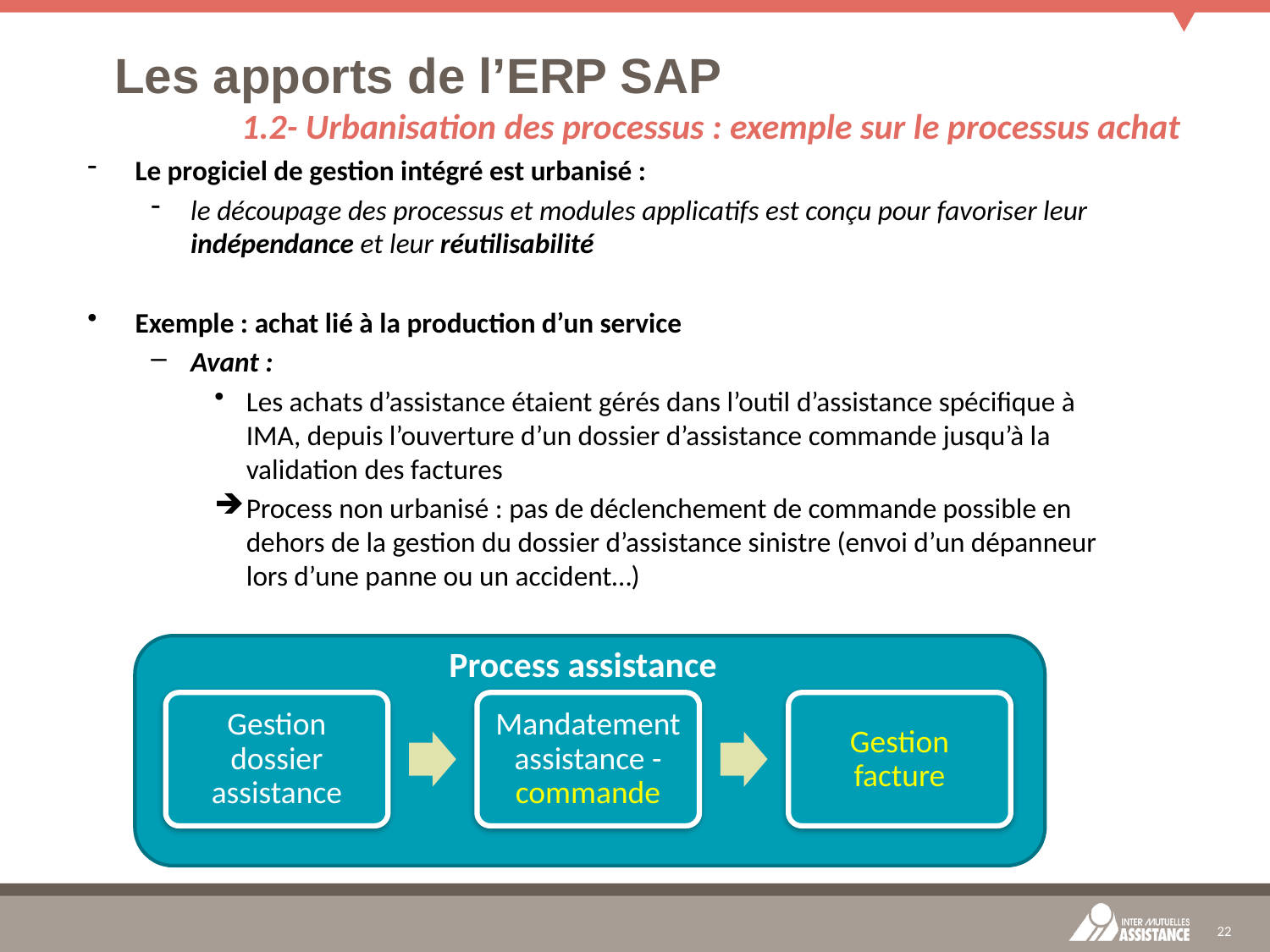

# Les apports de l’ERP SAP 1.2- Urbanisation des processus : exemple sur le processus achat
Le progiciel de gestion intégré est urbanisé :
le découpage des processus et modules applicatifs est conçu pour favoriser leur indépendance et leur réutilisabilité

Exemple : achat lié à la production d’un service
Avant :
Les achats d’assistance étaient gérés dans l’outil d’assistance spécifique à IMA, depuis l’ouverture d’un dossier d’assistance commande jusqu’à la validation des factures
Process non urbanisé : pas de déclenchement de commande possible en dehors de la gestion du dossier d’assistance sinistre (envoi d’un dépanneur lors d’une panne ou un accident…)

Process assistance
Gestion dossier assistance
Mandatement assistance - commande
Gestion facture